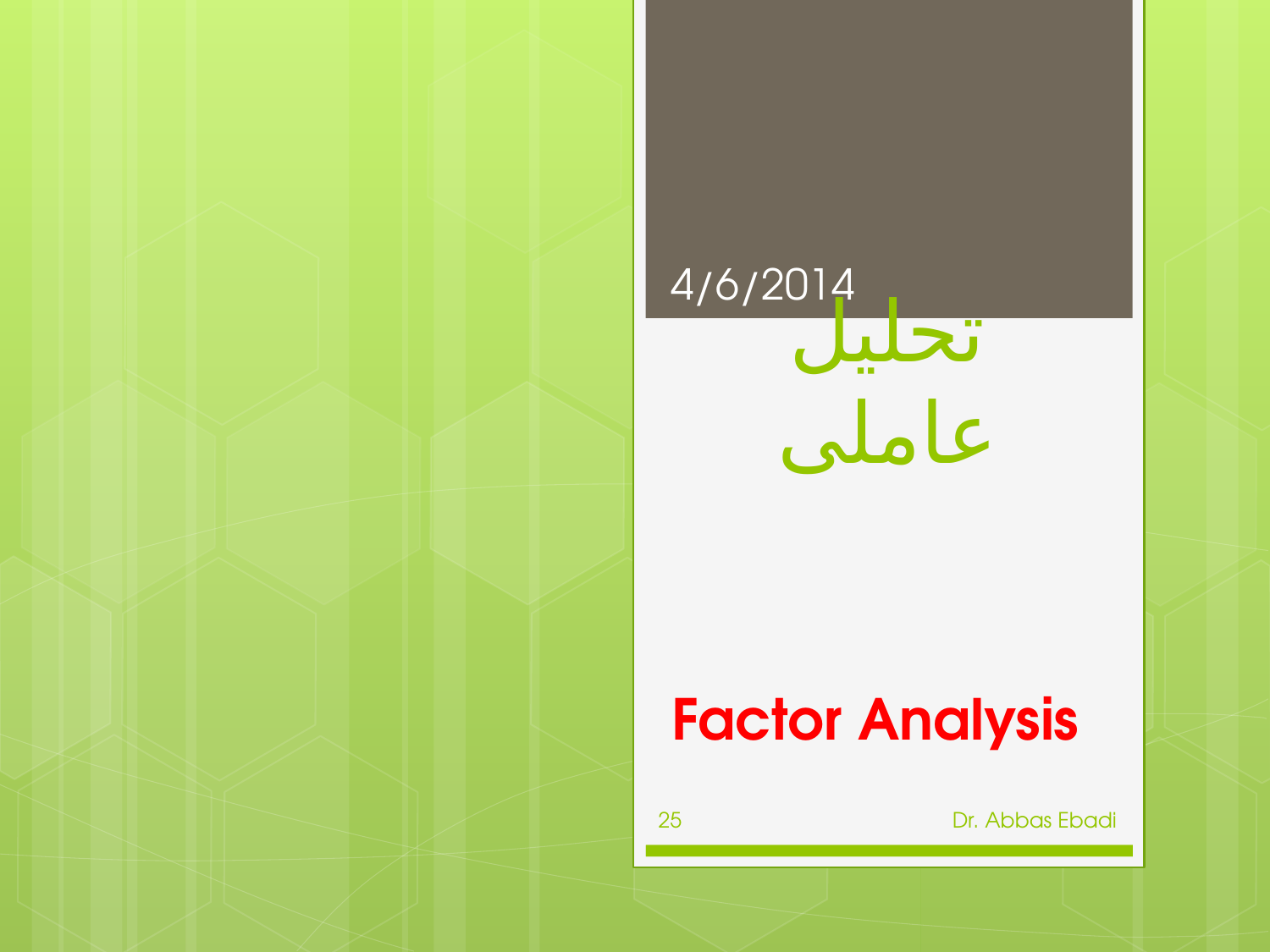

4/6/2014
# تحلیل عاملی
Factor Analysis
25
Dr. Abbas Ebadi